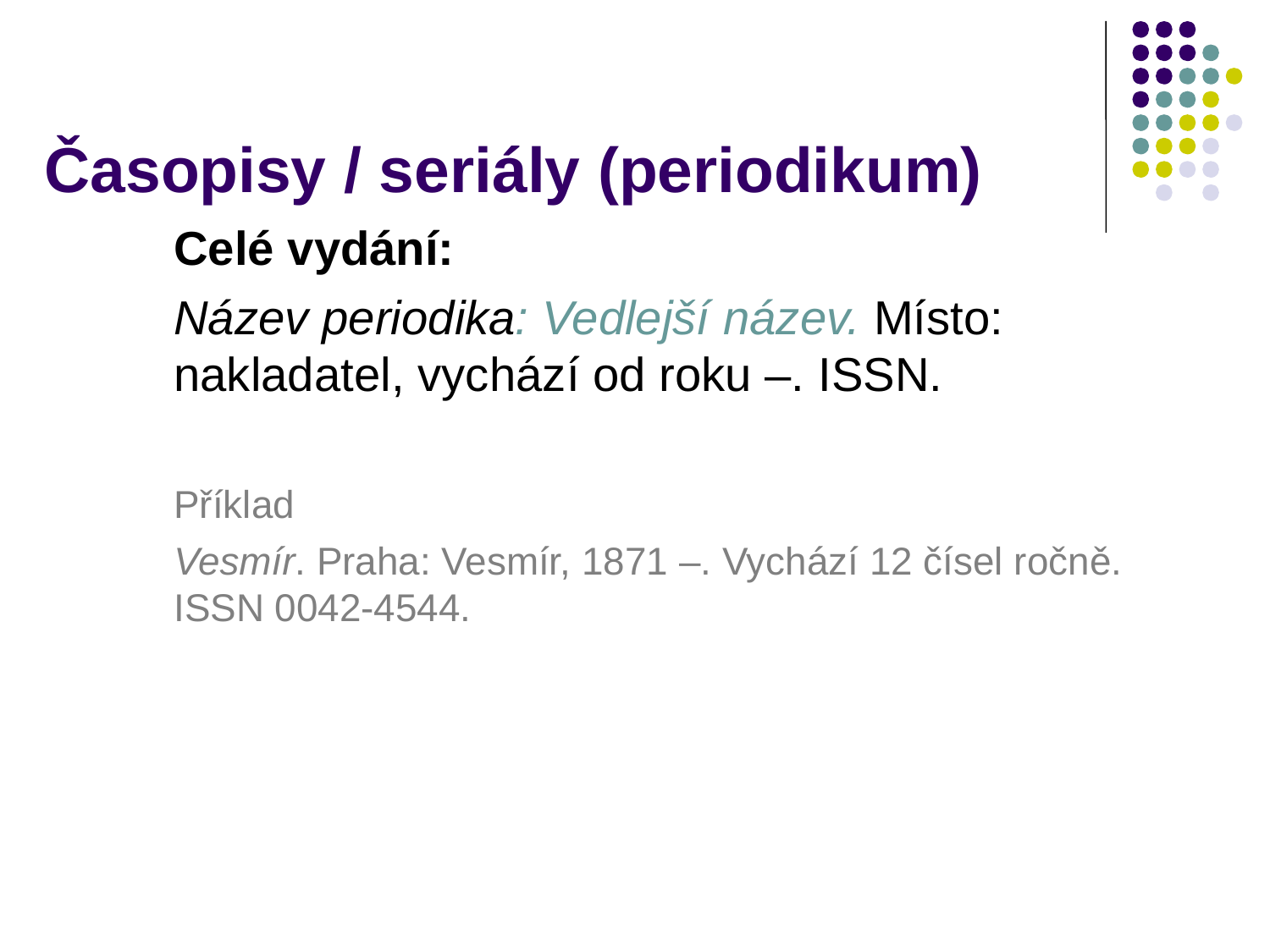

# Časopisy / seriály (periodikum)
Celé vydání:
Název periodika: Vedlejší název. Místo: nakladatel, vychází od roku –. ISSN.

Příklad
Vesmír. Praha: Vesmír, 1871 –. Vychází 12 čísel ročně. ISSN 0042-4544.